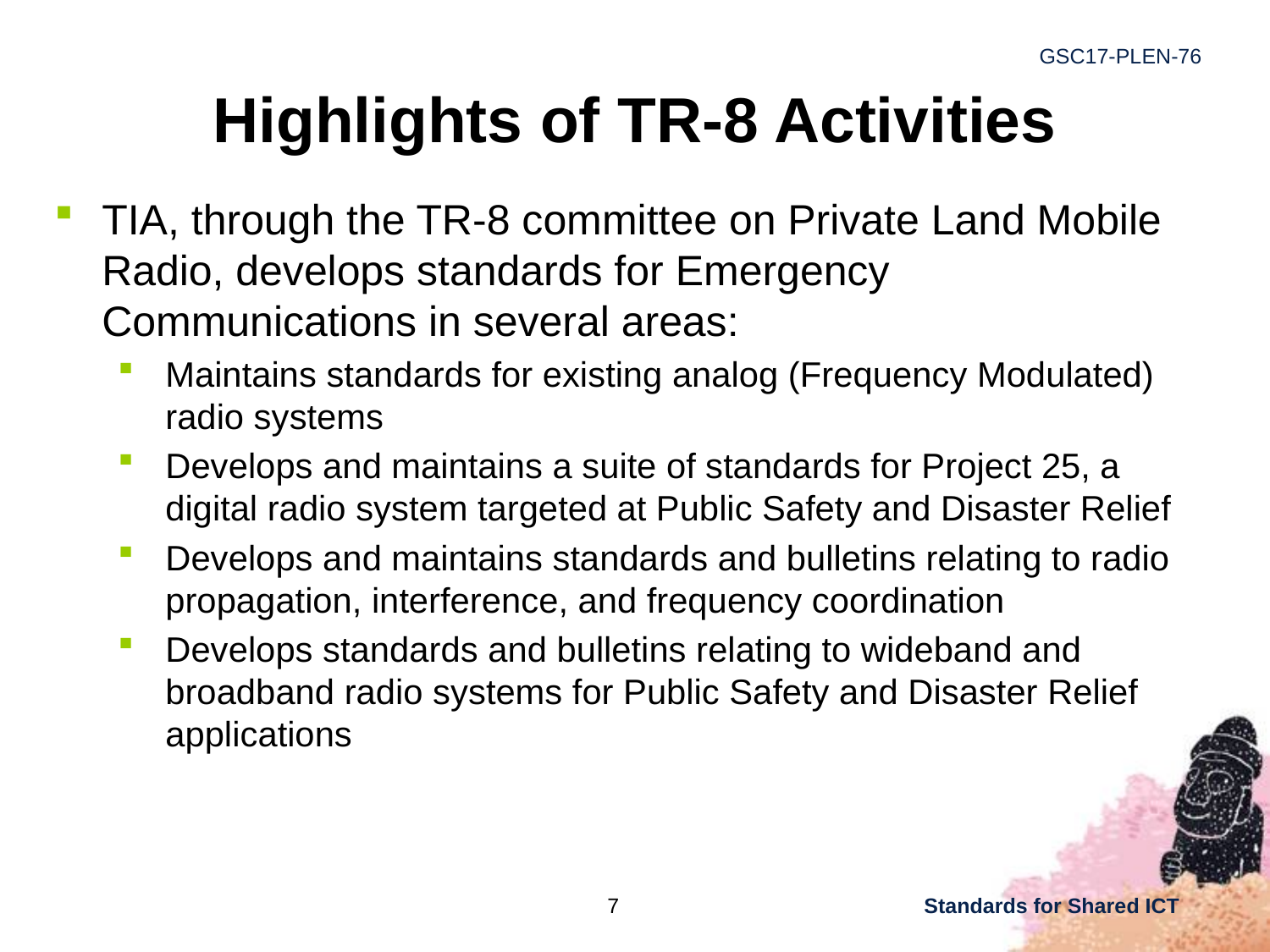

# Highlights of TR-8 Activities
TIA, through the TR-8 committee on Private Land Mobile Radio, develops standards for Emergency Communications in several areas:
Maintains standards for existing analog (Frequency Modulated) radio systems
Develops and maintains a suite of standards for Project 25, a digital radio system targeted at Public Safety and Disaster Relief
Develops and maintains standards and bulletins relating to radio propagation, interference, and frequency coordination
Develops standards and bulletins relating to wideband and broadband radio systems for Public Safety and Disaster Relief applications

7